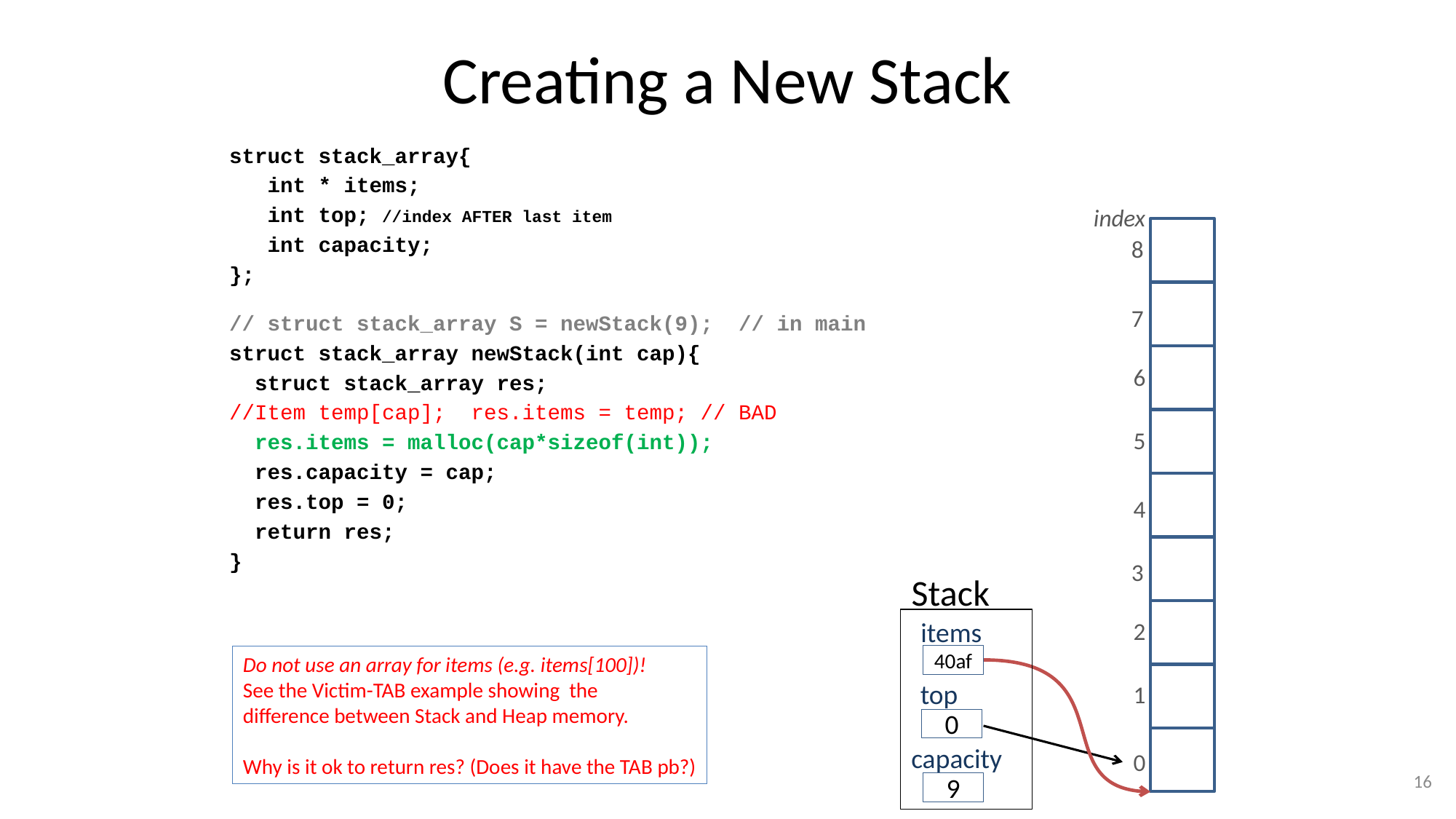

# Creating a New Stack
struct stack_array{
   int * items;
   int top; //index AFTER last item
   int capacity;
};

// struct stack_array S = newStack(9);  // in main
struct stack_array newStack(int cap){
  struct stack_array res;
//Item temp[cap];  res.items = temp; // BAD
  res.items = malloc(cap*sizeof(int));
  res.capacity = cap;
  res.top = 0;
  return res;
}
index

8
7
6
5

55
4
3
Stack

items
2
40af
Do not use an array for items (e.g. items[100])!
See the Victim-TAB example showing  the
difference between Stack and Heap memory.

Why is it ok to return res? (Does it have the TAB pb?)

top
1
0

capacity
0
16
9